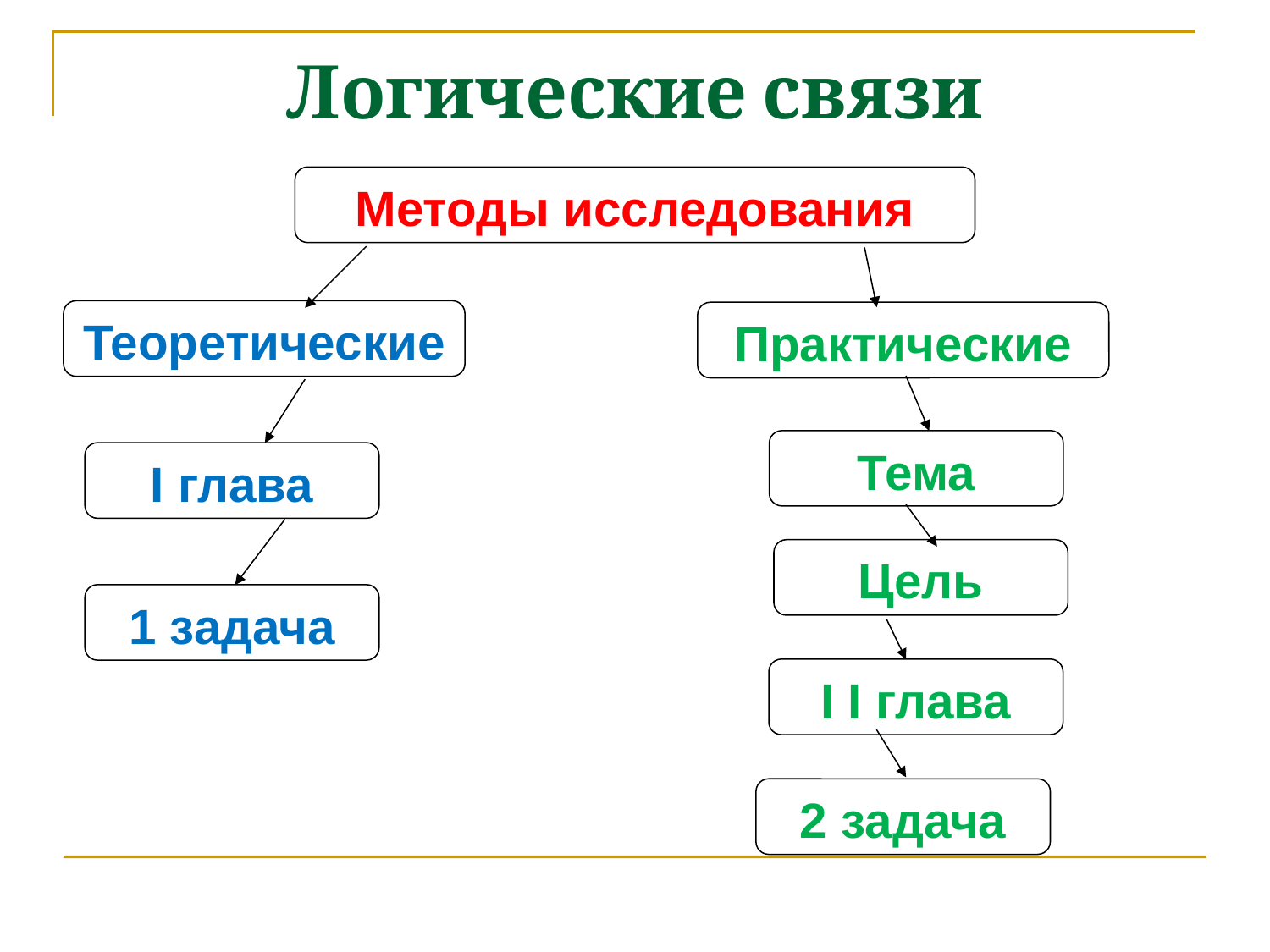

# Логические связи
Методы исследования
Теоретические
Практические
Тема
I глава
Цель
1 задача
I I глава
2 задача